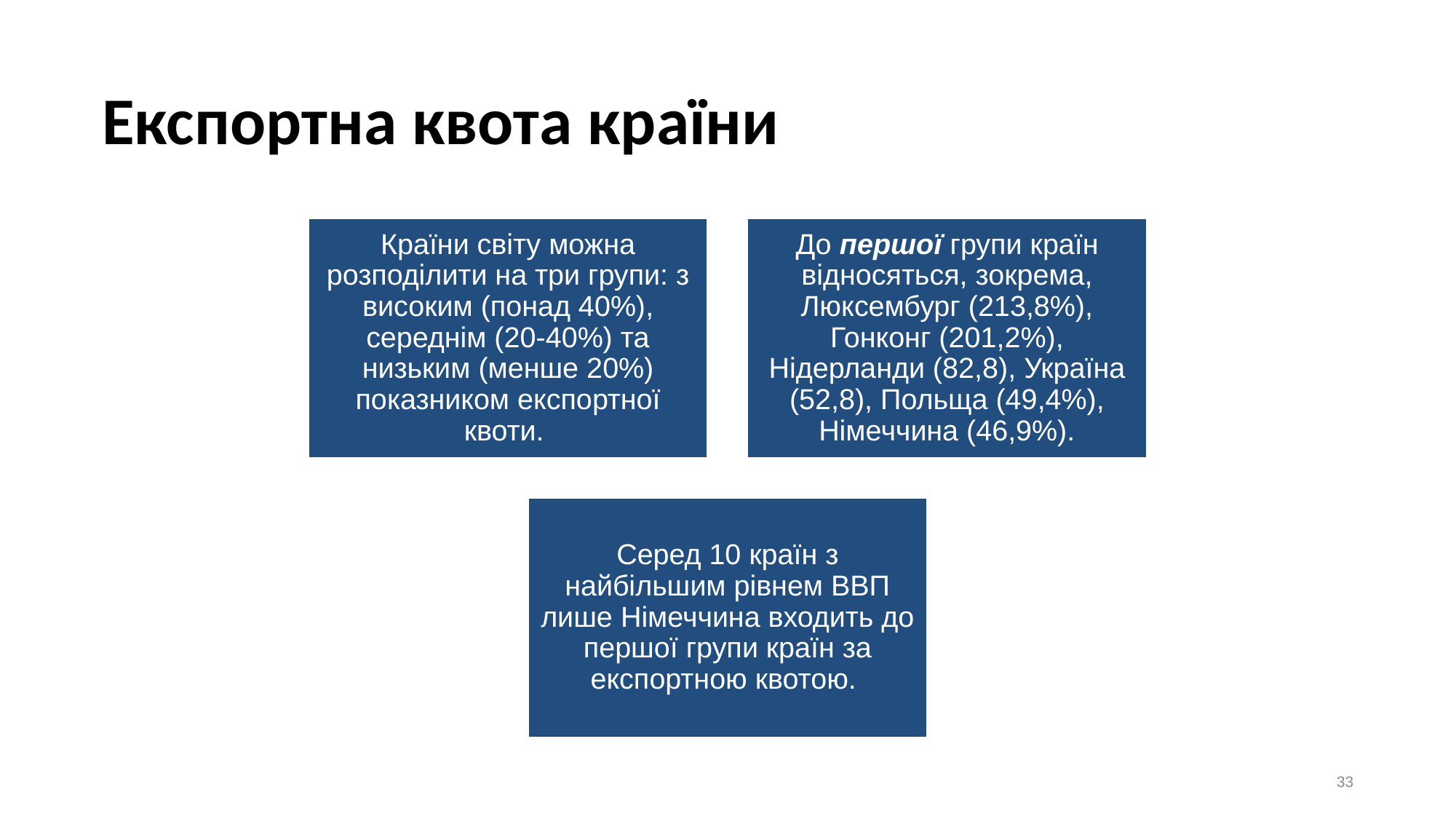

# Експортна квота країни
Країни світу можна розподілити на три групи: з високим (понад 40%), середнім (20-40%) та низьким (менше 20%) показником експортної квоти.
До першої групи країн відносяться, зокрема, Люксембург (213,8%), Гонконг (201,2%), Нідерланди (82,8), Україна (52,8), Польща (49,4%), Німеччина (46,9%).
Серед 10 країн з найбільшим рівнем ВВП лише Німеччина входить до першої групи країн за експортною квотою.
33